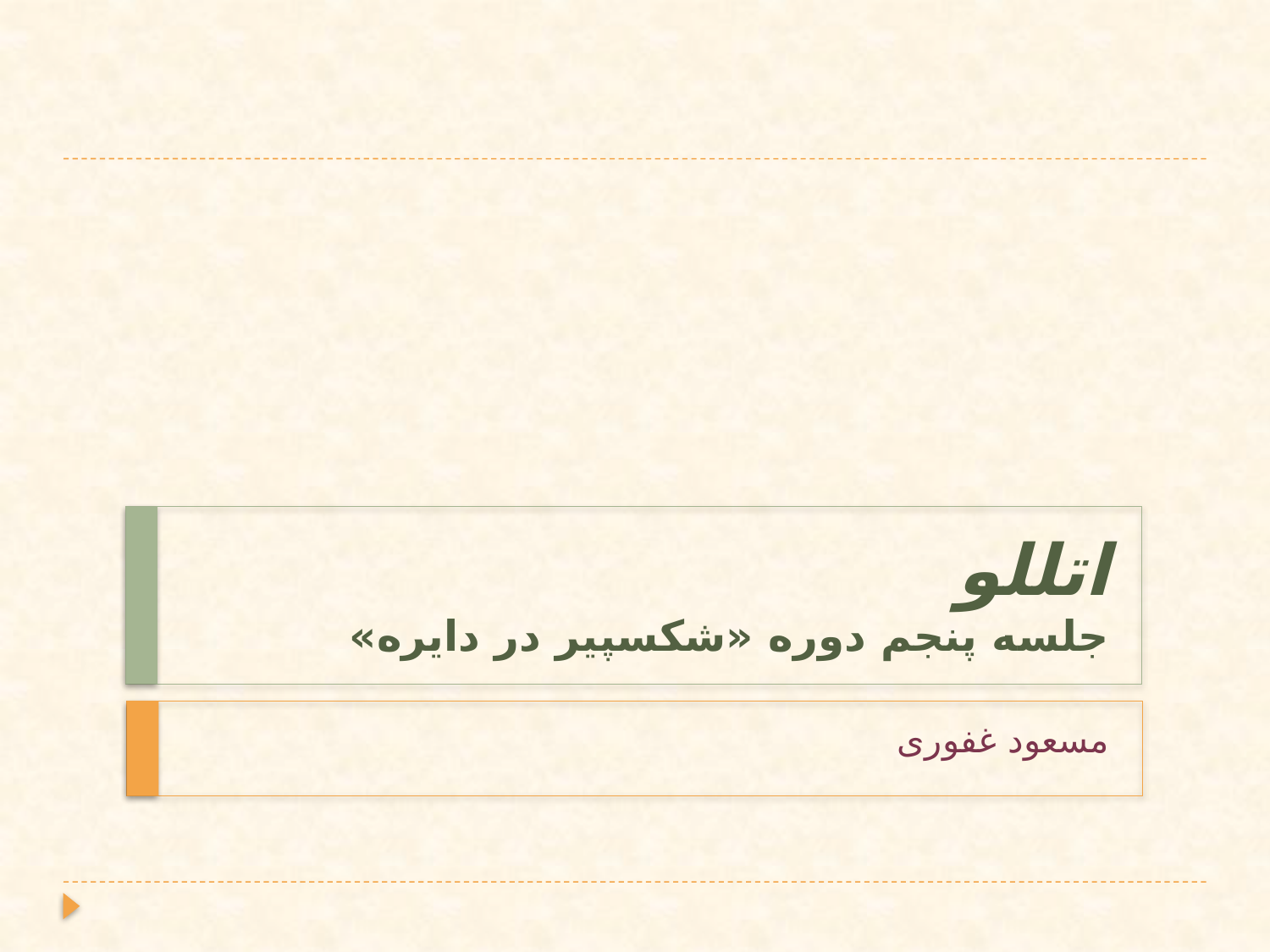

# اتللو جلسه پنجم دوره «شکسپیر در دایره»
مسعود غفوری